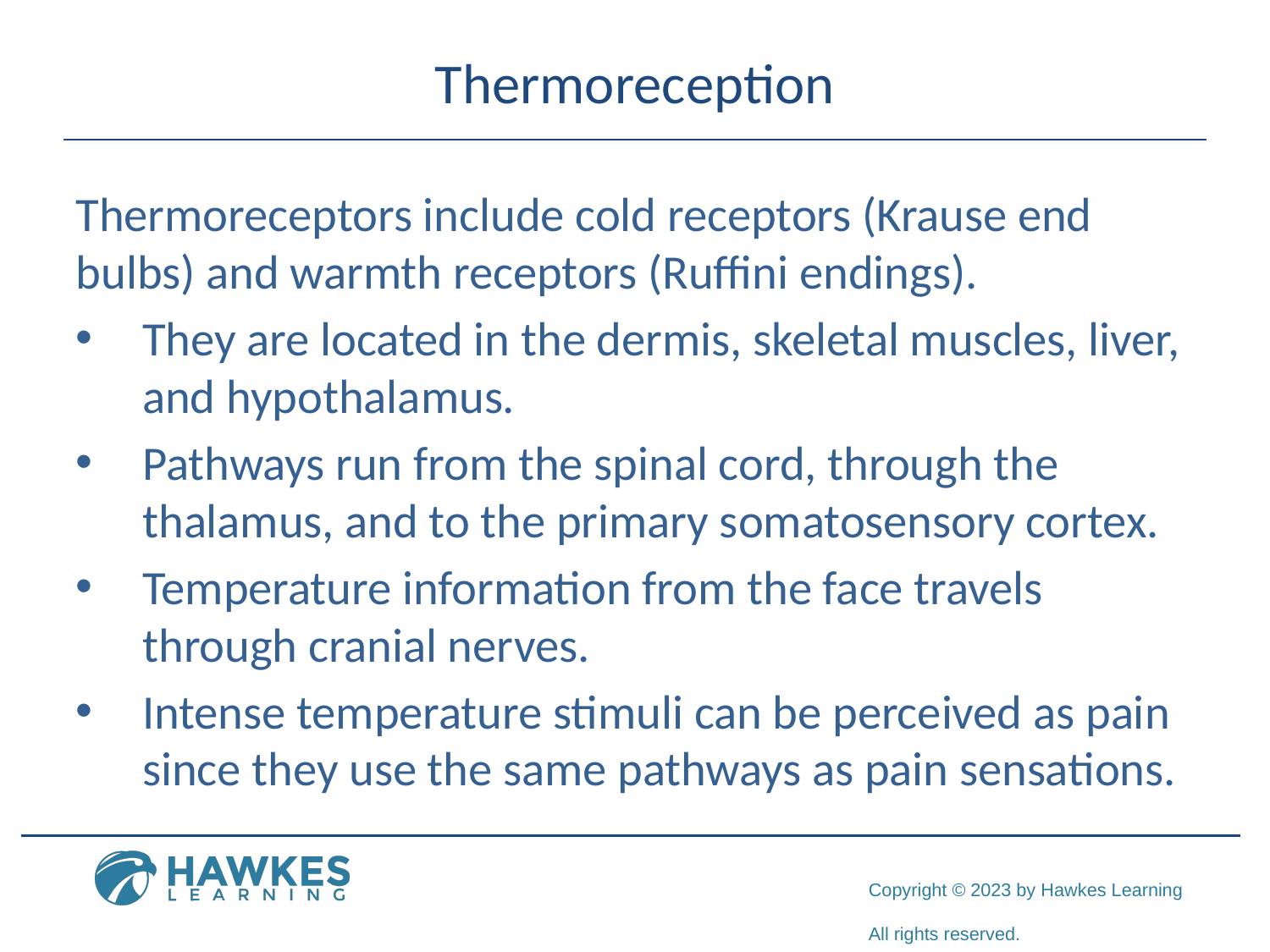

# Thermoreception
Thermoreceptors include cold receptors (Krause end bulbs) and warmth receptors (Ruffini endings).
They are located in the dermis, skeletal muscles, liver, and hypothalamus.
Pathways run from the spinal cord, through the thalamus, and to the primary somatosensory cortex.
Temperature information from the face travels through cranial nerves.
Intense temperature stimuli can be perceived as pain since they use the same pathways as pain sensations.